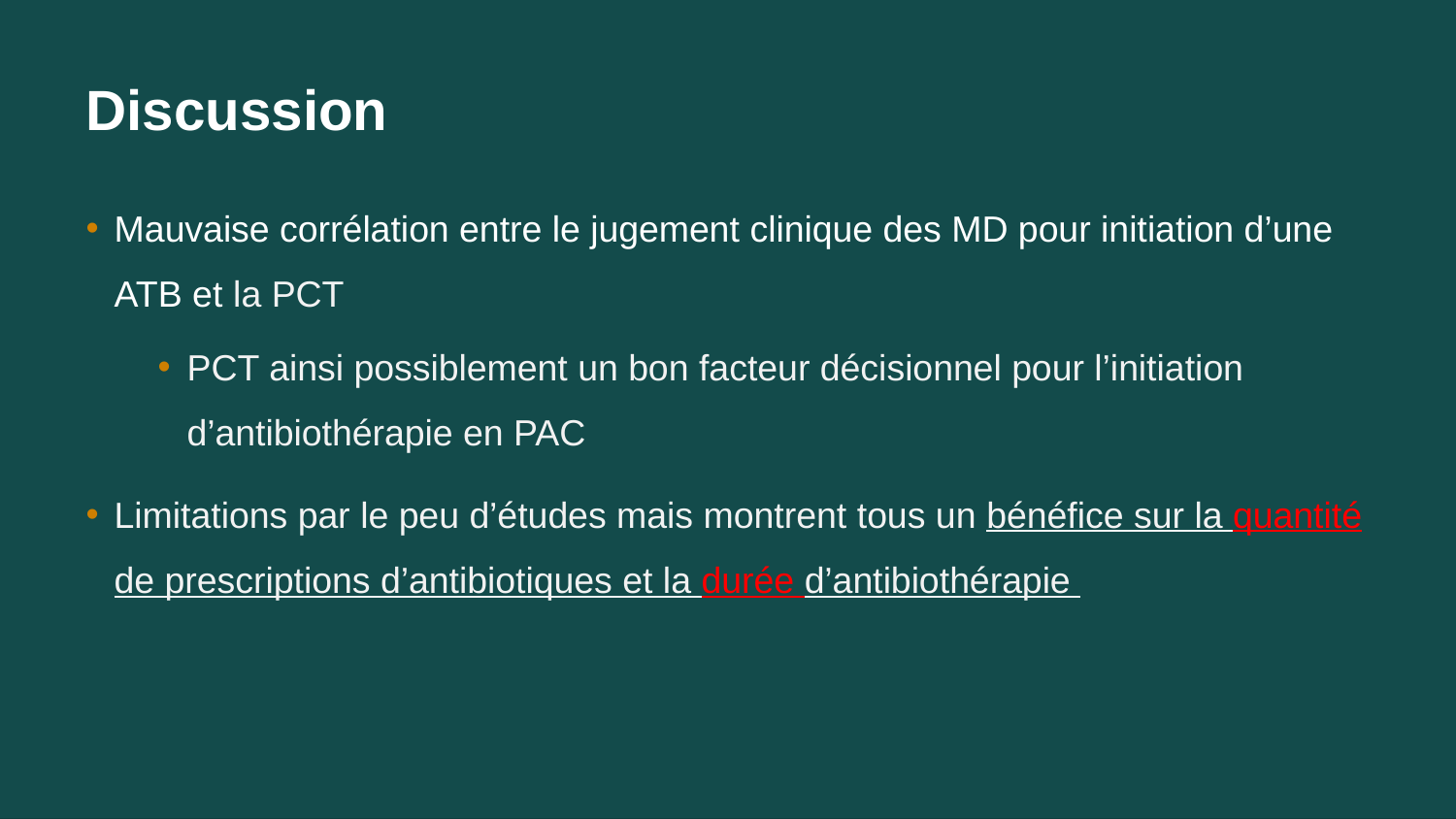

# Discussion
Mauvaise corrélation entre le jugement clinique des MD pour initiation d’une ATB et la PCT
PCT ainsi possiblement un bon facteur décisionnel pour l’initiation d’antibiothérapie en PAC
Limitations par le peu d’études mais montrent tous un bénéfice sur la quantité de prescriptions d’antibiotiques et la durée d’antibiothérapie